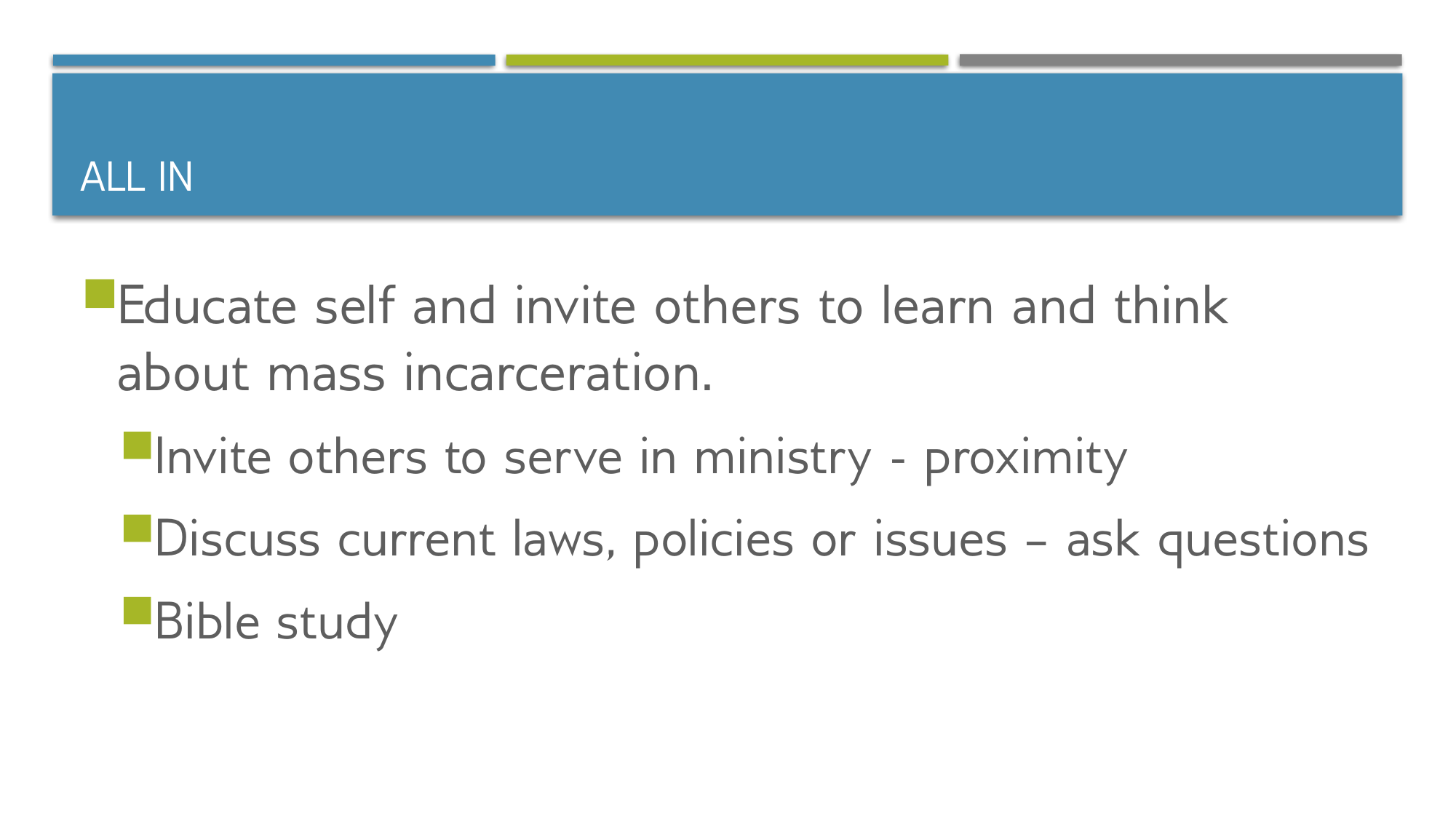

# All in
Educate self and invite others to learn and think about mass incarceration.
Invite others to serve in ministry - proximity
Discuss current laws, policies or issues – ask questions
Bible study